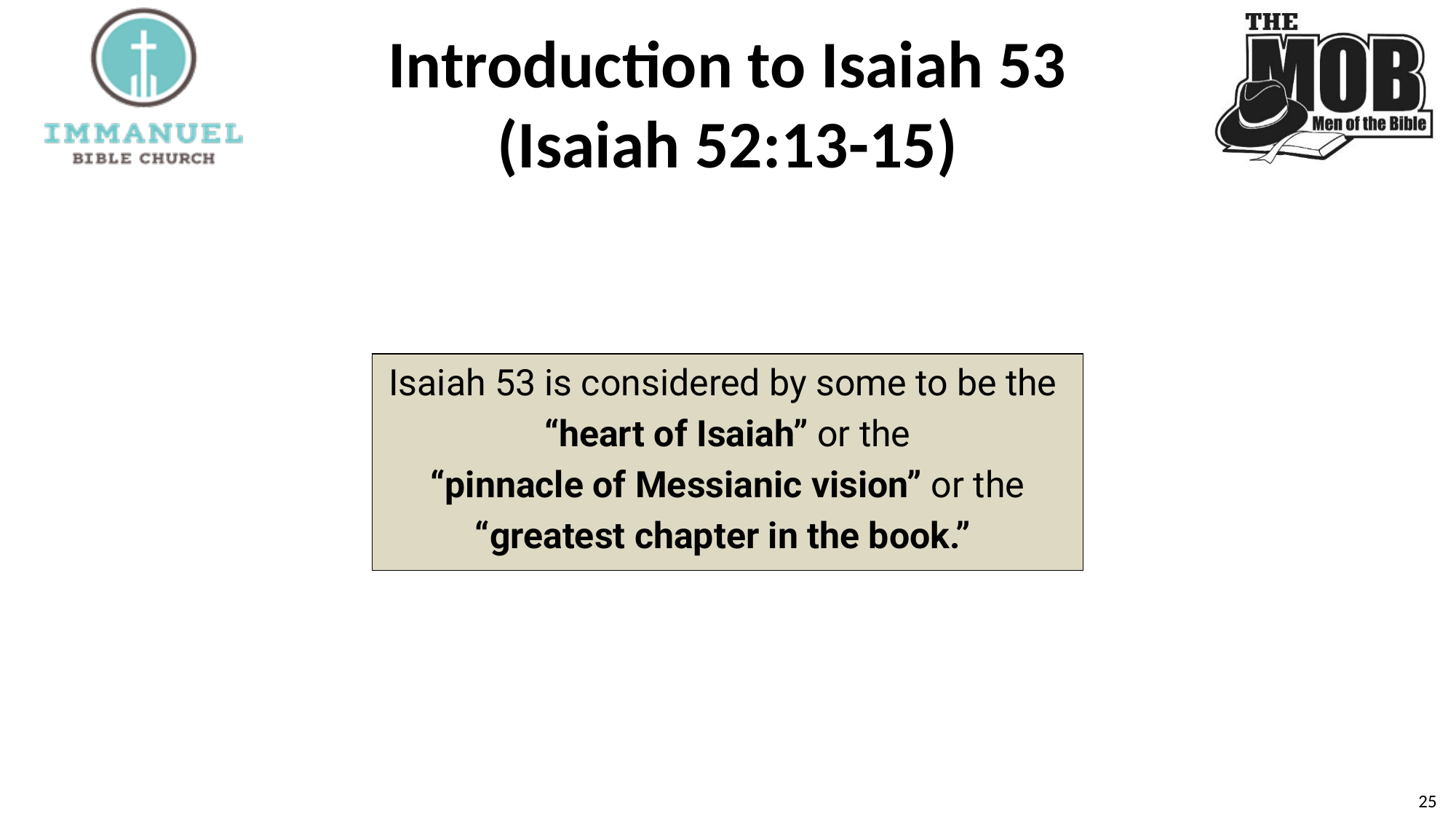

Introduction to Isaiah 53
(Isaiah 52:13-15)
Isaiah 53 is considered by some to be the
“heart of Isaiah” or the
“pinnacle of Messianic vision” or the
“greatest chapter in the book.”
25